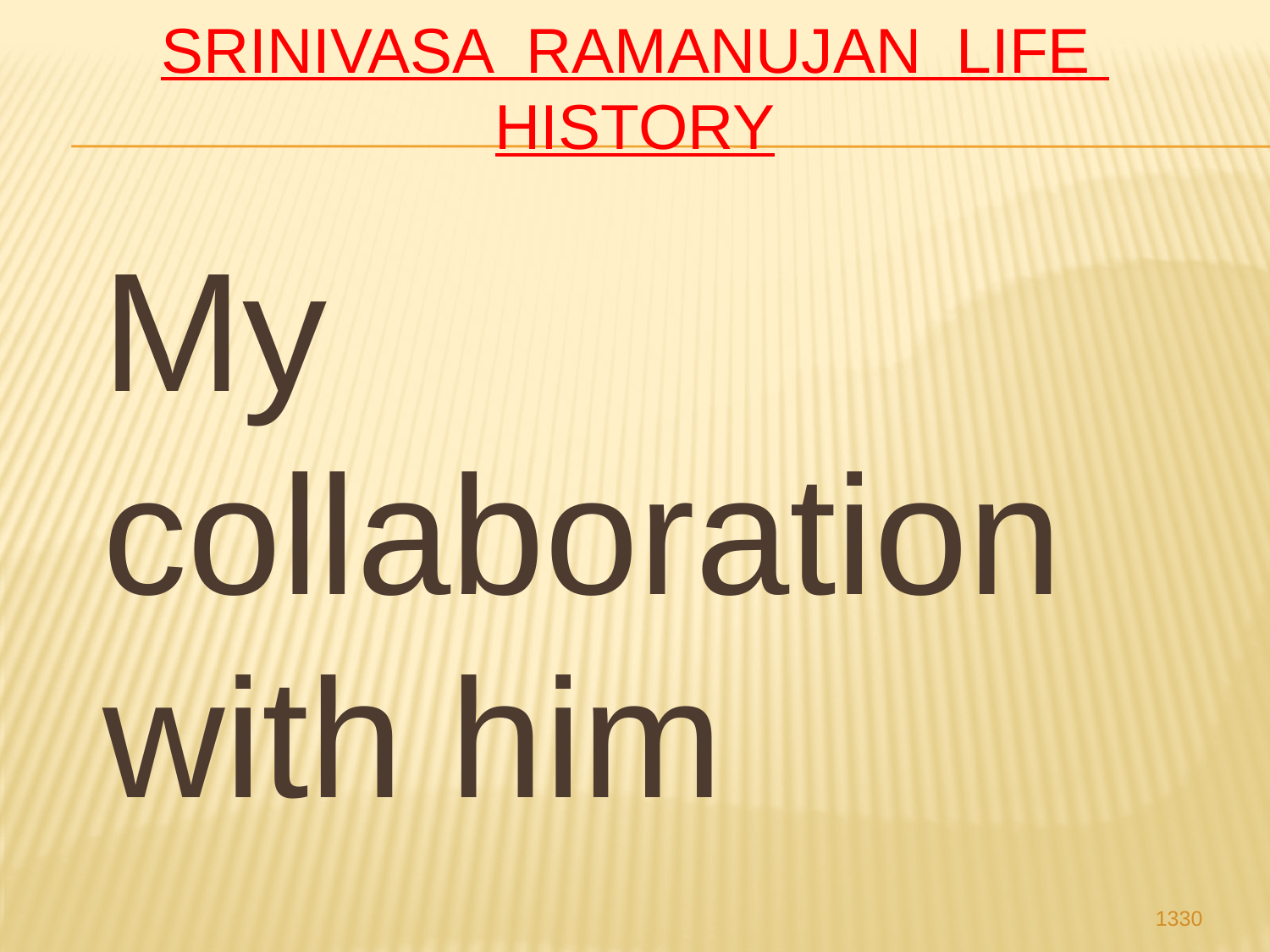

# Srinivasa  Ramanujan  life  history
 My collaboration with him

1330